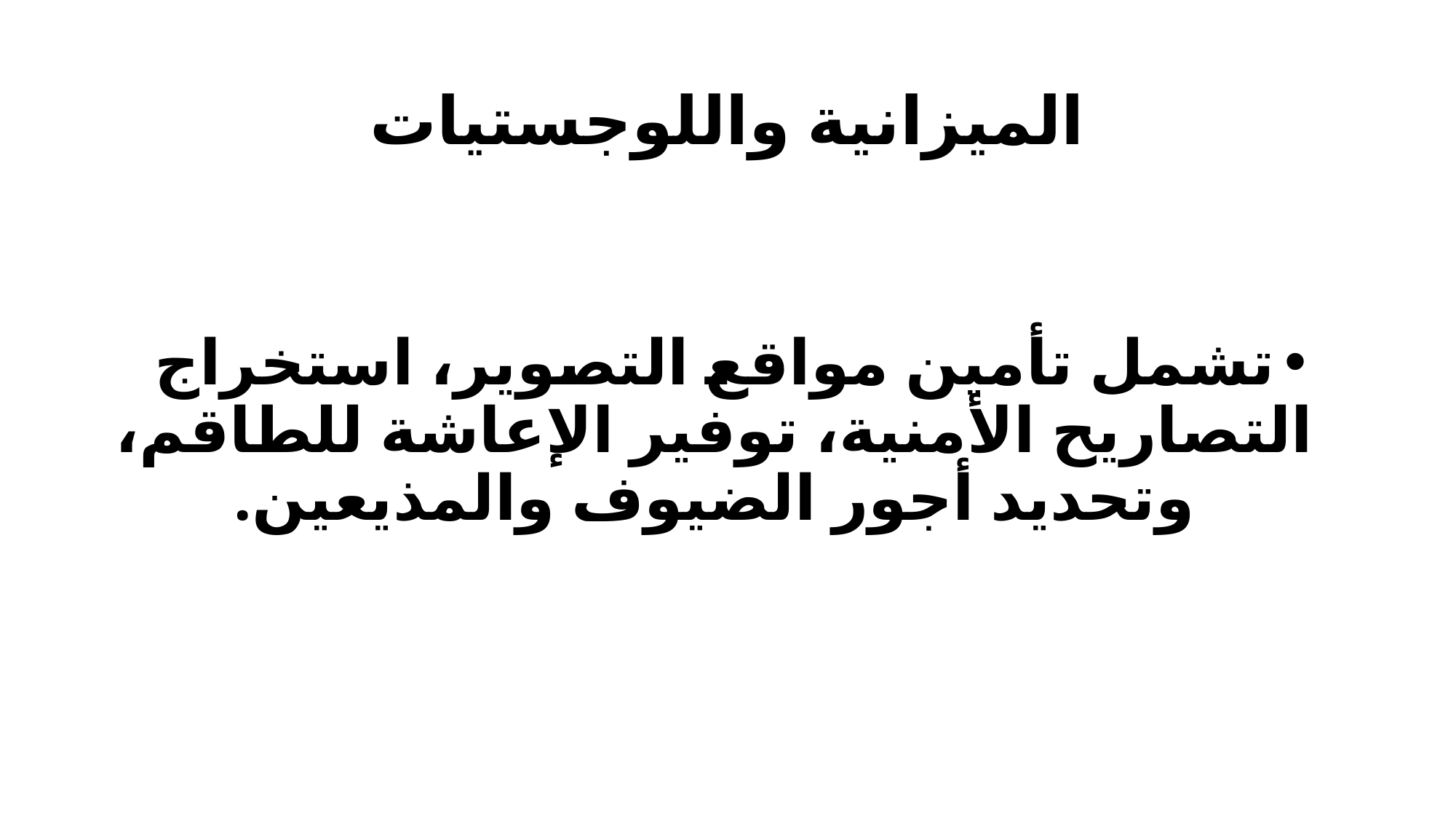

# الميزانية واللوجستيات
تشمل تأمين مواقع التصوير، استخراج التصاريح الأمنية، توفير الإعاشة للطاقم، وتحديد أجور الضيوف والمذيعين.